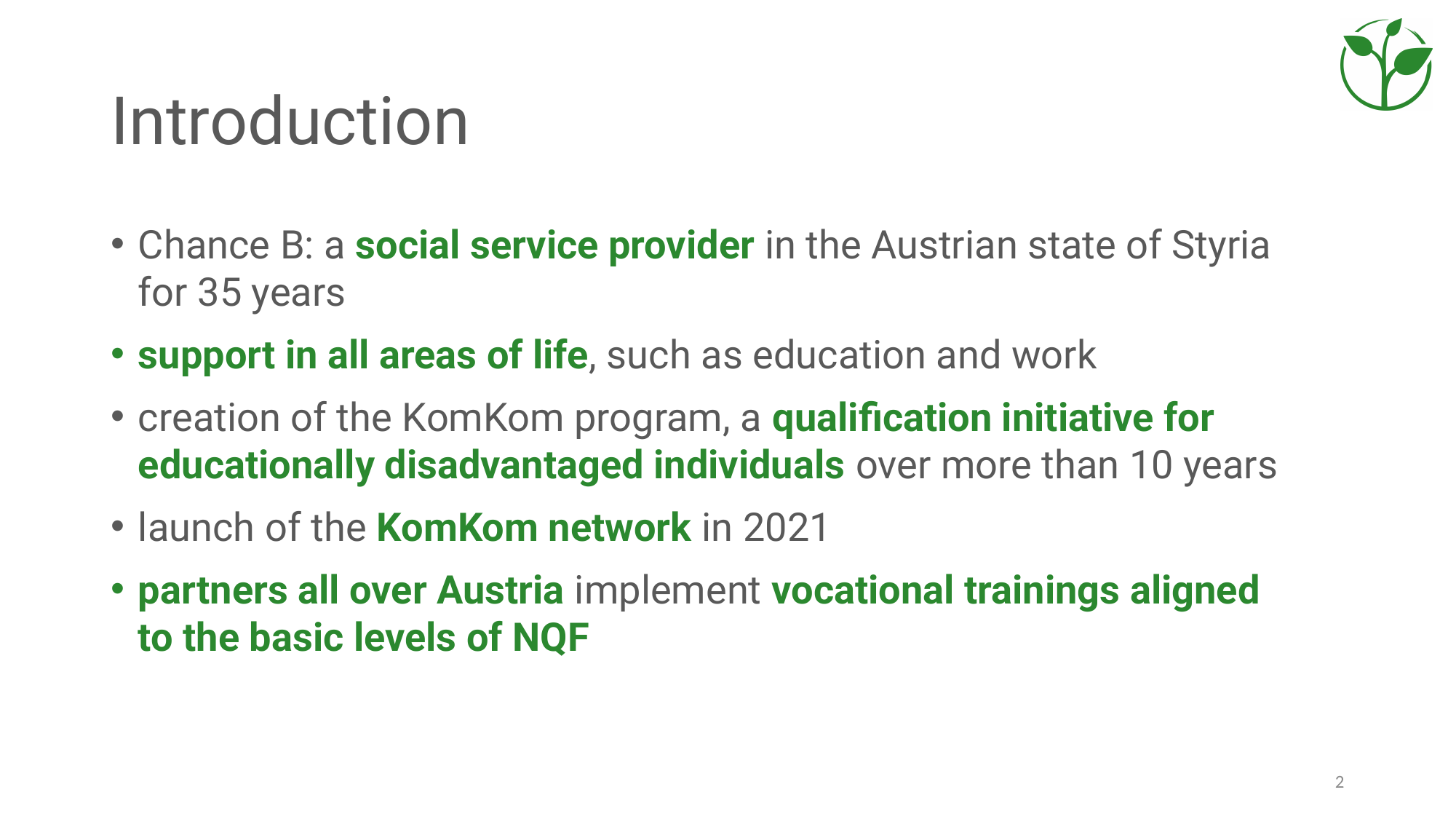

# Introduction
Chance B: a social service provider in the Austrian state of Styria for 35 years
support in all areas of life, such as education and work
creation of the KomKom program, a qualification initiative for educationally disadvantaged individuals over more than 10 years
launch of the KomKom network in 2021
partners all over Austria implement vocational trainings aligned to the basic levels of NQF
2